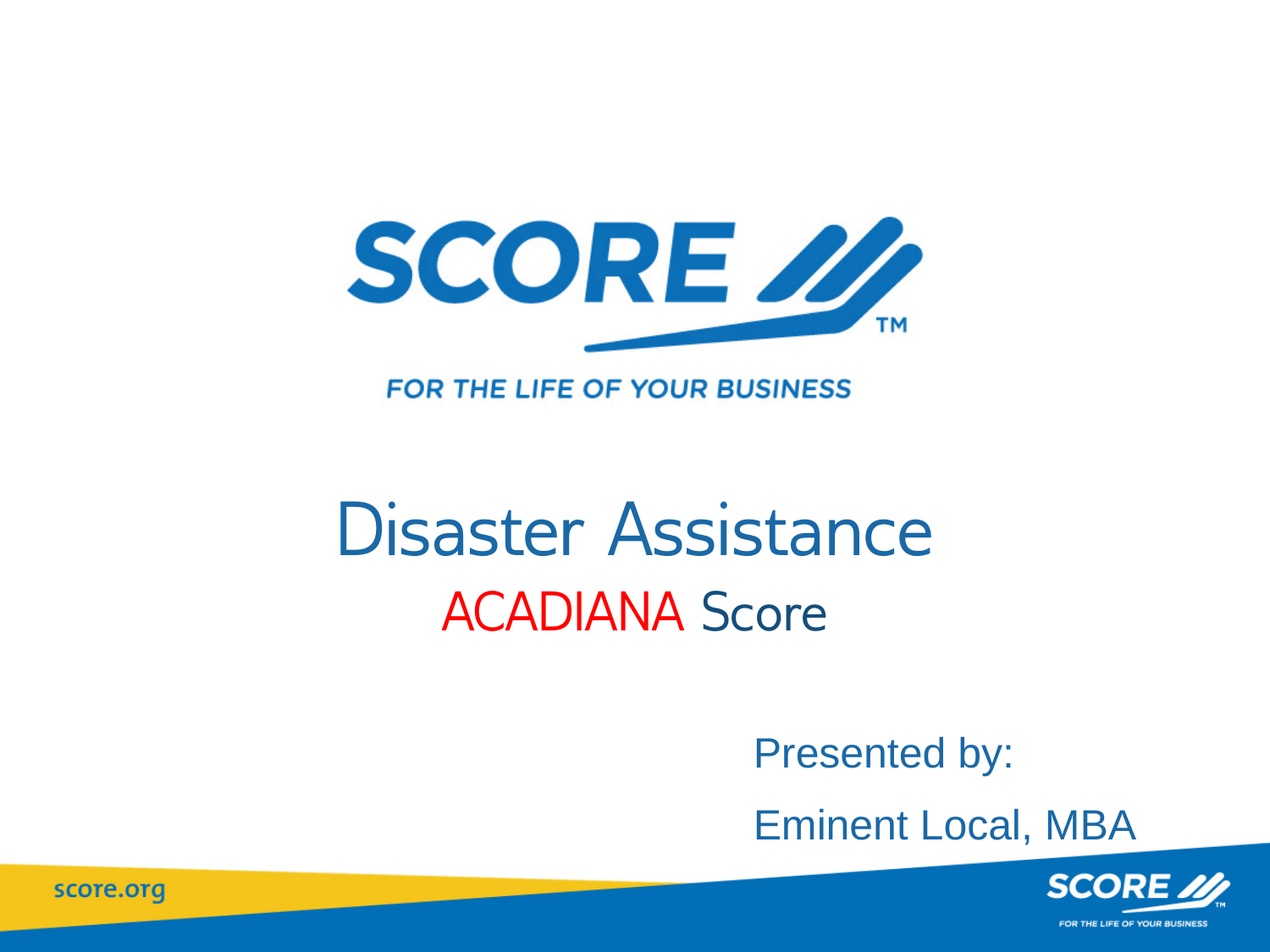

# Disaster Assistance
ACADIANA Score
Presented by:
Eminent Local, MBA